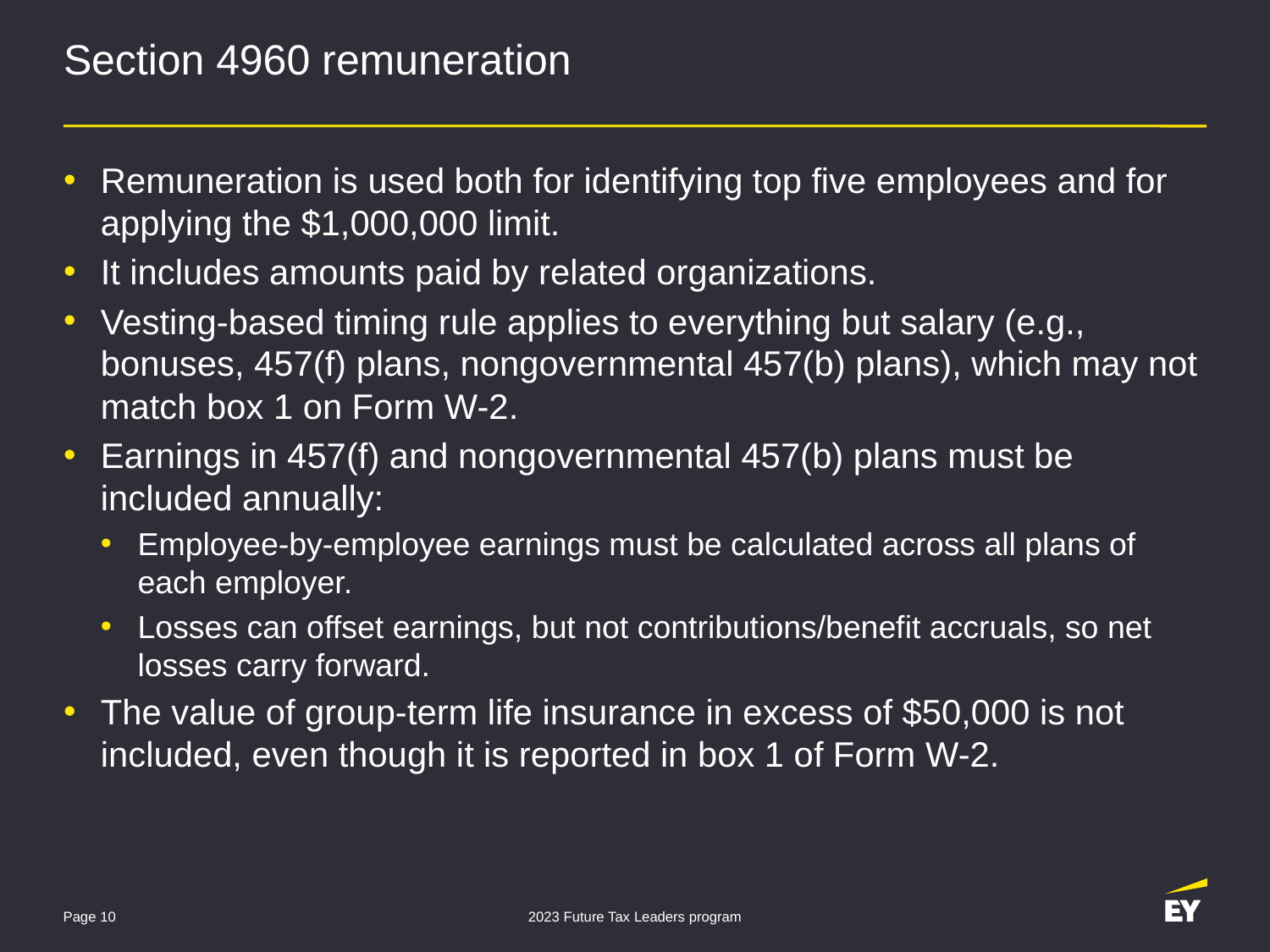

# Section 4960 remuneration
Remuneration is used both for identifying top five employees and for applying the $1,000,000 limit.
It includes amounts paid by related organizations.
Vesting-based timing rule applies to everything but salary (e.g., bonuses, 457(f) plans, nongovernmental 457(b) plans), which may not match box 1 on Form W-2.
Earnings in 457(f) and nongovernmental 457(b) plans must be included annually:
Employee-by-employee earnings must be calculated across all plans of each employer.
Losses can offset earnings, but not contributions/benefit accruals, so net losses carry forward.
The value of group-term life insurance in excess of $50,000 is not included, even though it is reported in box 1 of Form W-2.